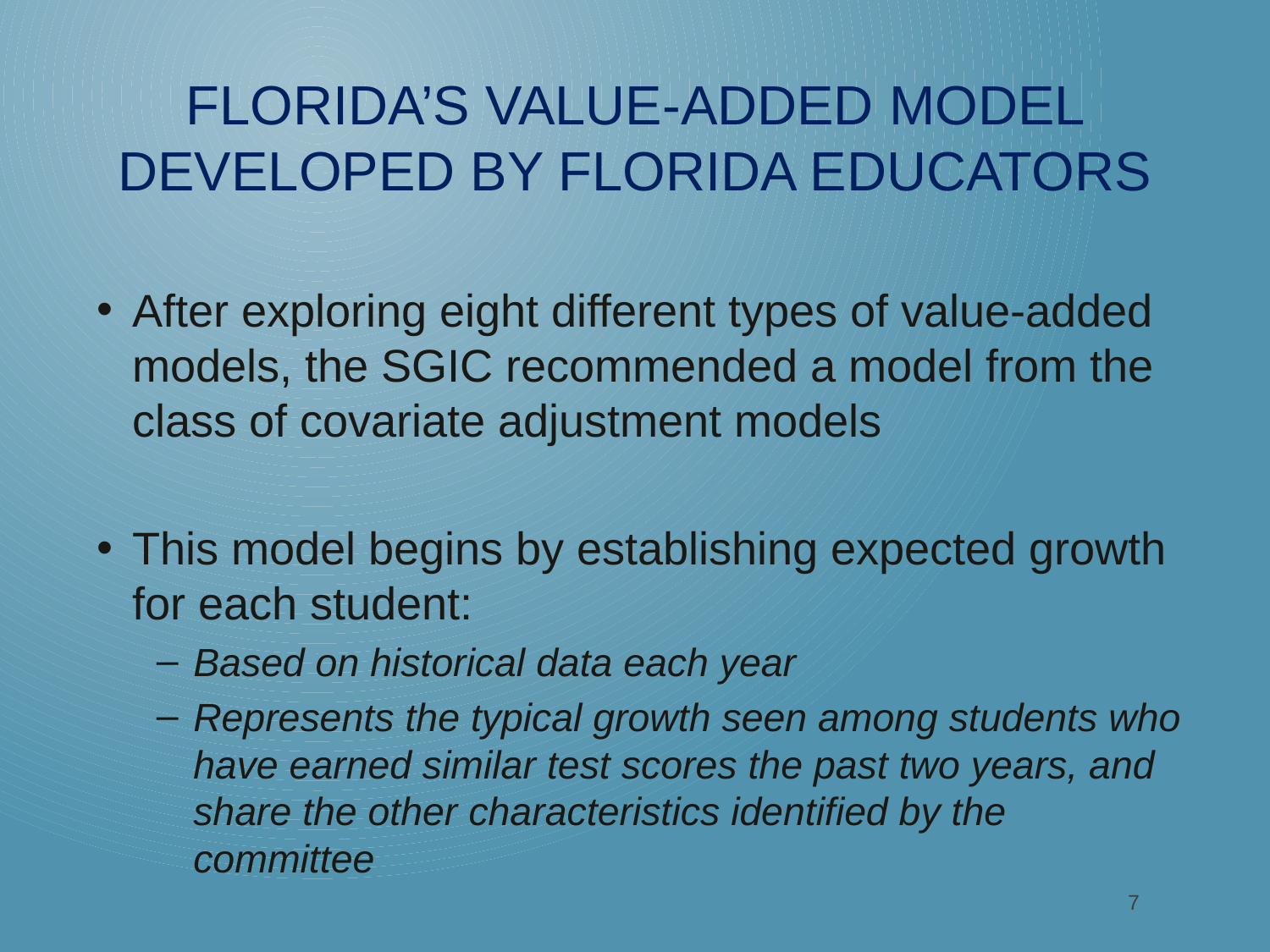

# Florida’s Value-Added Model Developed by Florida Educators
After exploring eight different types of value-added models, the SGIC recommended a model from the class of covariate adjustment models

This model begins by establishing expected growth for each student:
Based on historical data each year
Represents the typical growth seen among students who have earned similar test scores the past two years, and share the other characteristics identified by the committee

7